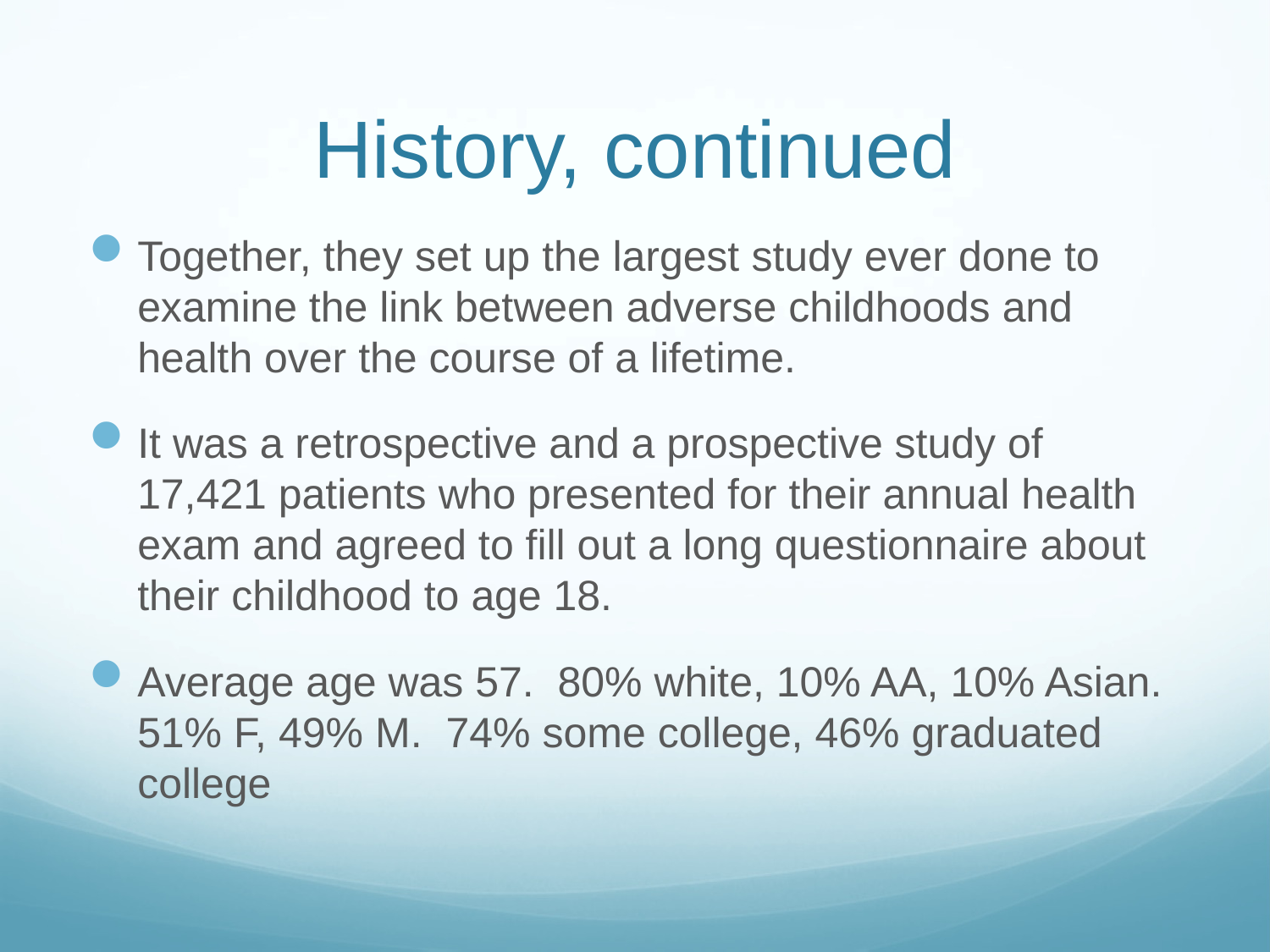

# History, continued
Together, they set up the largest study ever done to examine the link between adverse childhoods and health over the course of a lifetime.
It was a retrospective and a prospective study of 17,421 patients who presented for their annual health exam and agreed to fill out a long questionnaire about their childhood to age 18.
Average age was 57.  80% white, 10% AA, 10% Asian.  51% F, 49% M.  74% some college, 46% graduated college